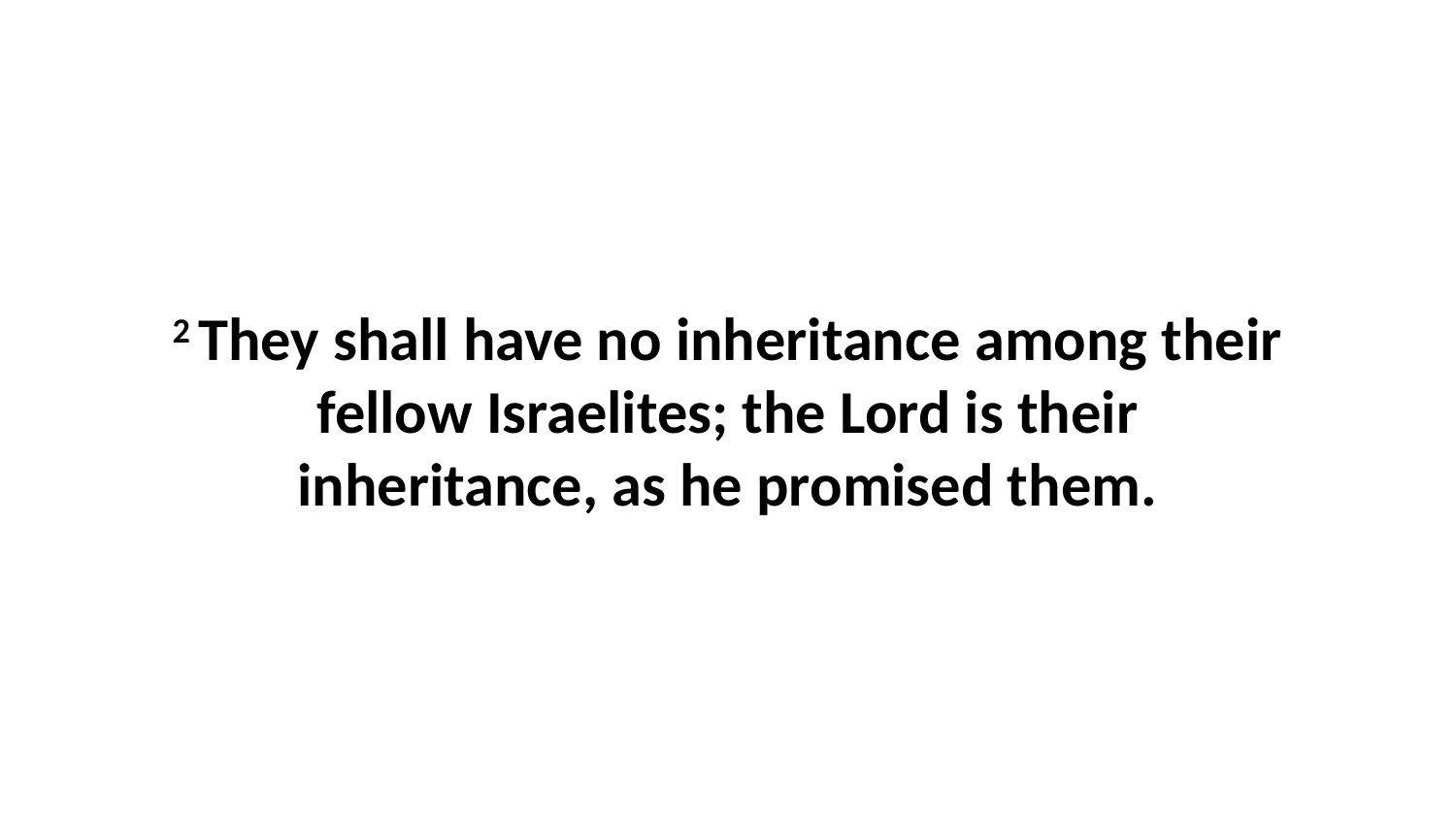

2 They shall have no inheritance among their fellow Israelites; the Lord is their inheritance, as he promised them.